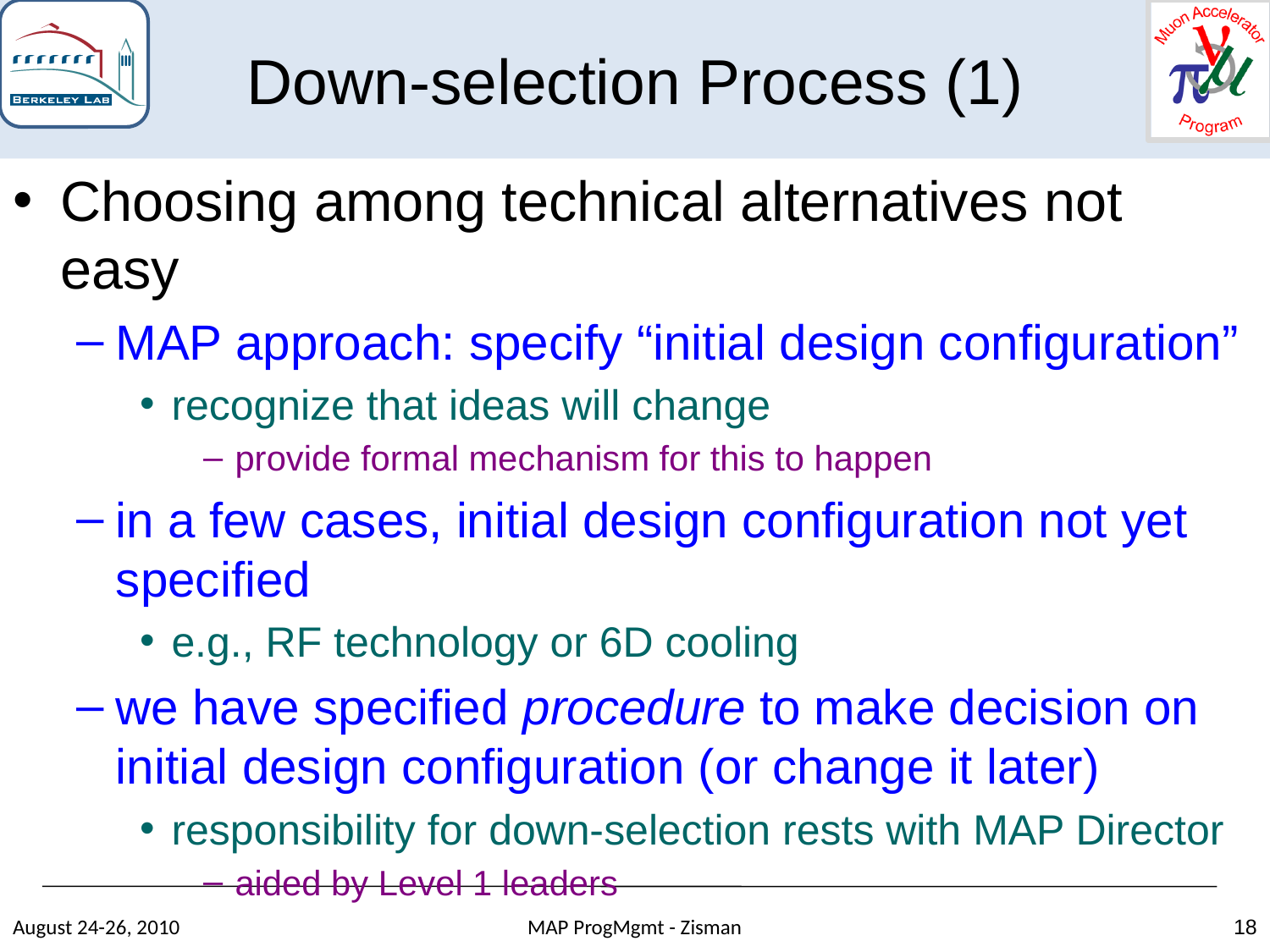

Down-selection Process (1)
Choosing among technical alternatives not easy
MAP approach: specify “initial design configuration”
recognize that ideas will change
provide formal mechanism for this to happen
in a few cases, initial design configuration not yet specified
e.g., RF technology or 6D cooling
we have specified procedure to make decision on initial design configuration (or change it later)
responsibility for down-selection rests with MAP Director
aided by Level 1 leaders
August 24-26, 2010
MAP ProgMgmt - Zisman
18